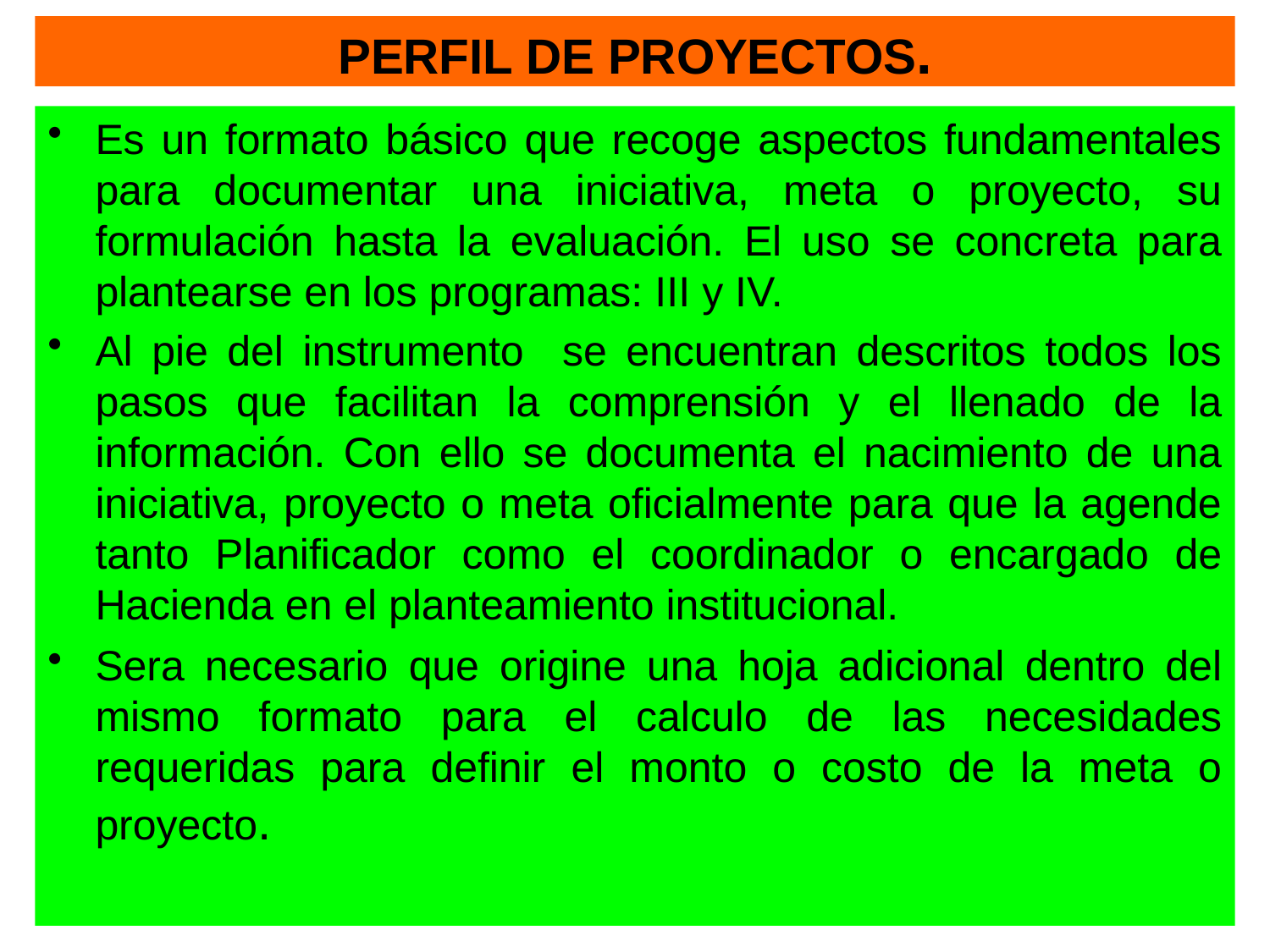

# PERFIL DE PROYECTOS.
Es un formato básico que recoge aspectos fundamentales para documentar una iniciativa, meta o proyecto, su formulación hasta la evaluación. El uso se concreta para plantearse en los programas: III y IV.
Al pie del instrumento  se encuentran descritos todos los pasos que facilitan la comprensión y el llenado de la información. Con ello se documenta el nacimiento de una iniciativa, proyecto o meta oficialmente para que la agende tanto Planificador como el coordinador o encargado de Hacienda en el planteamiento institucional.
Sera necesario que origine una hoja adicional dentro del mismo formato para el calculo de las necesidades requeridas para definir el monto o costo de la meta o proyecto.